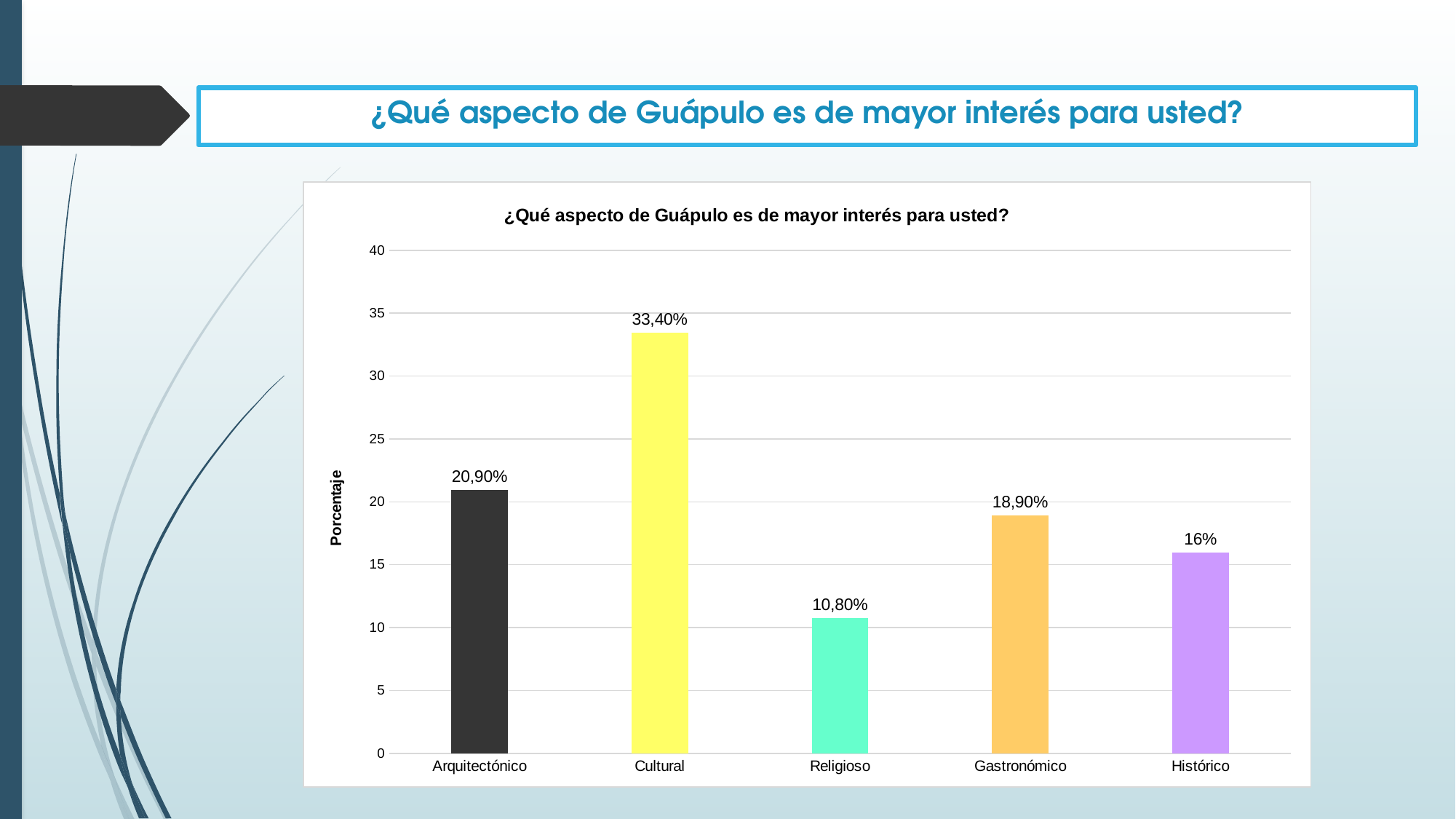

¿Qué aspecto de Guápulo es de mayor interés para usted?

### Chart: ¿Qué aspecto de Guápulo es de mayor interés para usted?

| Category |  |
|---|---|
| Arquitectónico | 20.93023255813954 |
| Cultural | 33.43023255813954 |
| Religioso | 10.75581395348837 |
| Gastronómico | 18.8953488372093 |
| Histórico | 15.98837209302326 |